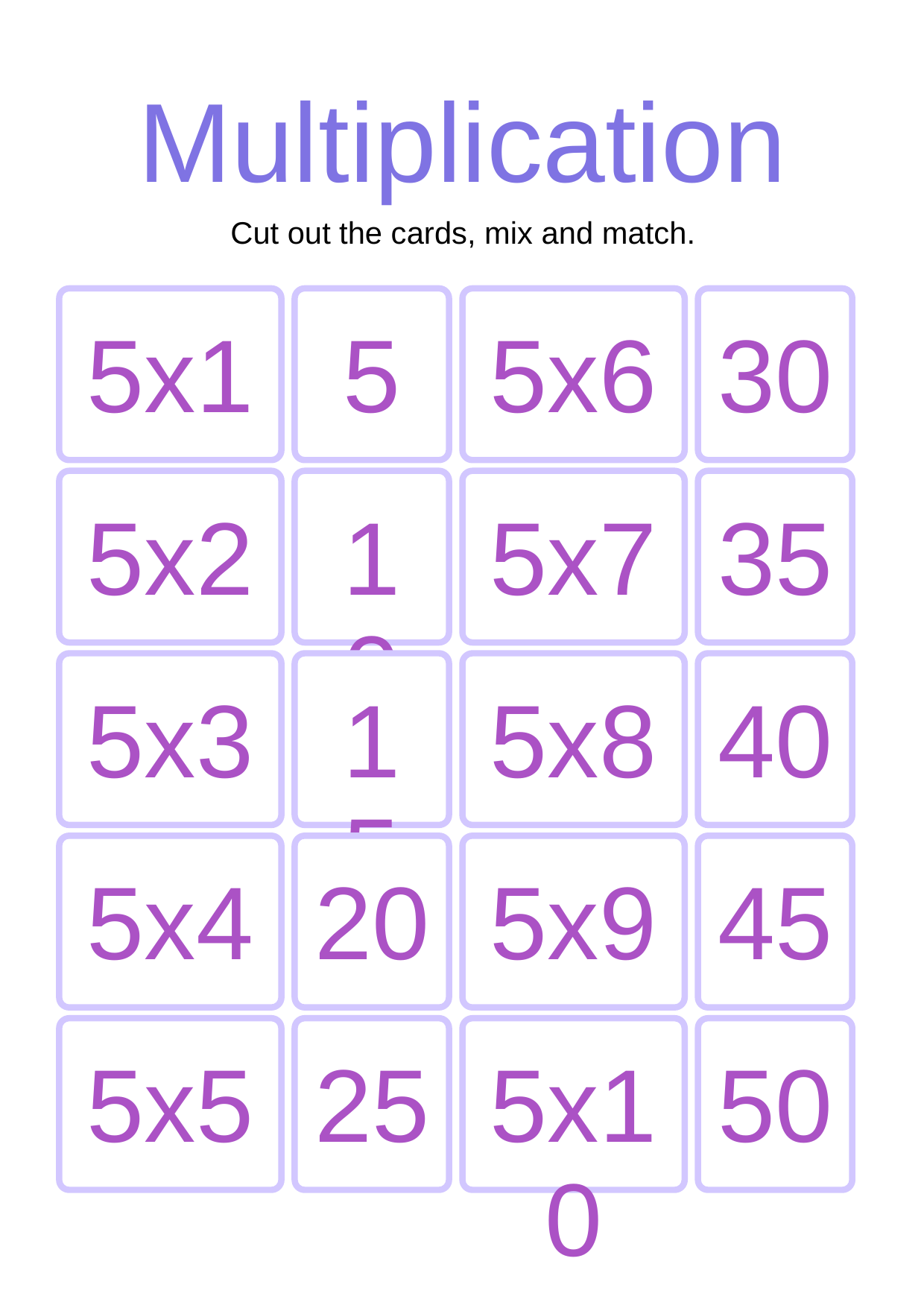

Multiplication
Cut out the cards, mix and match.

5x1
5
5x6
30

5x2
10
5x7
35

5x3
15
5x8
40

5x4
20
5x9
45

5x5
25
5x10
50